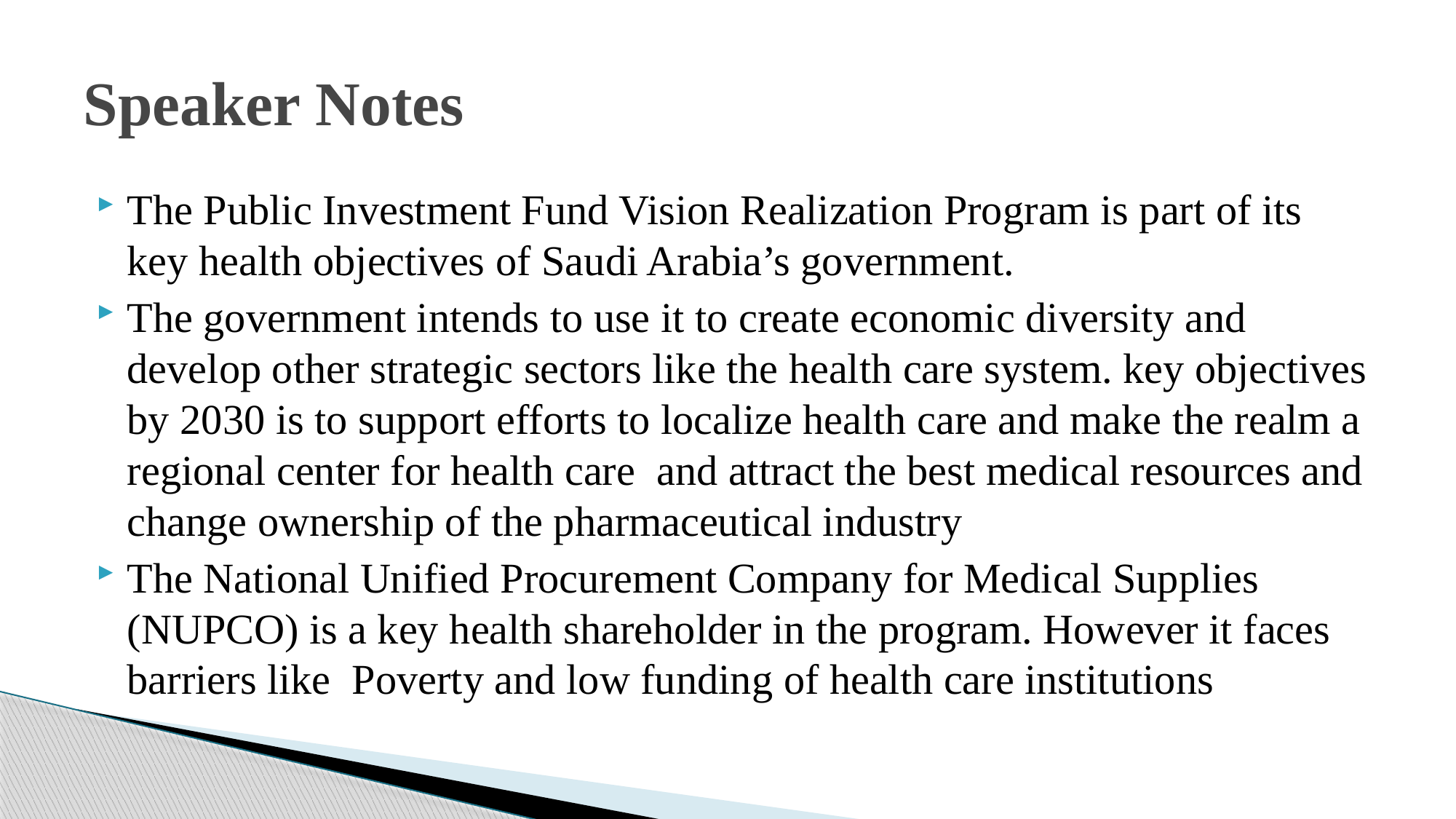

# Speaker Notes
The Public Investment Fund Vision Realization Program is part of its key health objectives of Saudi Arabia’s government.
The government intends to use it to create economic diversity and develop other strategic sectors like the health care system. key objectives by 2030 is to support efforts to localize health care and make the realm a regional center for health care  and attract the best medical resources and change ownership of the pharmaceutical industry
The National Unified Procurement Company for Medical Supplies (NUPCO) is a key health shareholder in the program. However it faces barriers like  Poverty and low funding of health care institutions